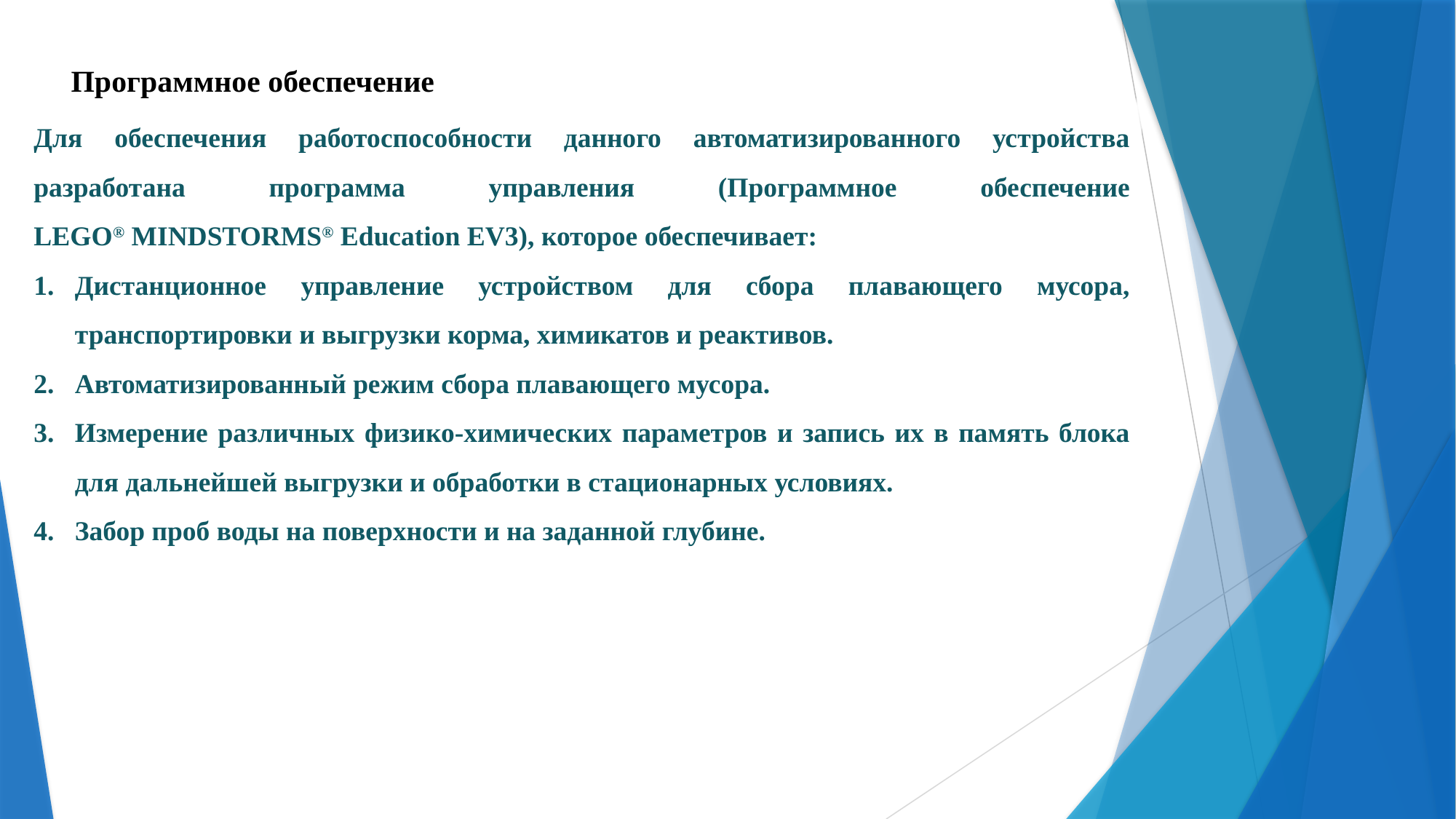

Программное обеспечение
Для обеспечения работоспособности данного автоматизированного устройства разработана программа управления (Программное обеспечение LEGO® MINDSTORMS® Education EV3), которое обеспечивает:
Дистанционное управление устройством для сбора плавающего мусора, транспортировки и выгрузки корма, химикатов и реактивов.
Автоматизированный режим сбора плавающего мусора.
Измерение различных физико-химических параметров и запись их в память блока для дальнейшей выгрузки и обработки в стационарных условиях.
Забор проб воды на поверхности и на заданной глубине.